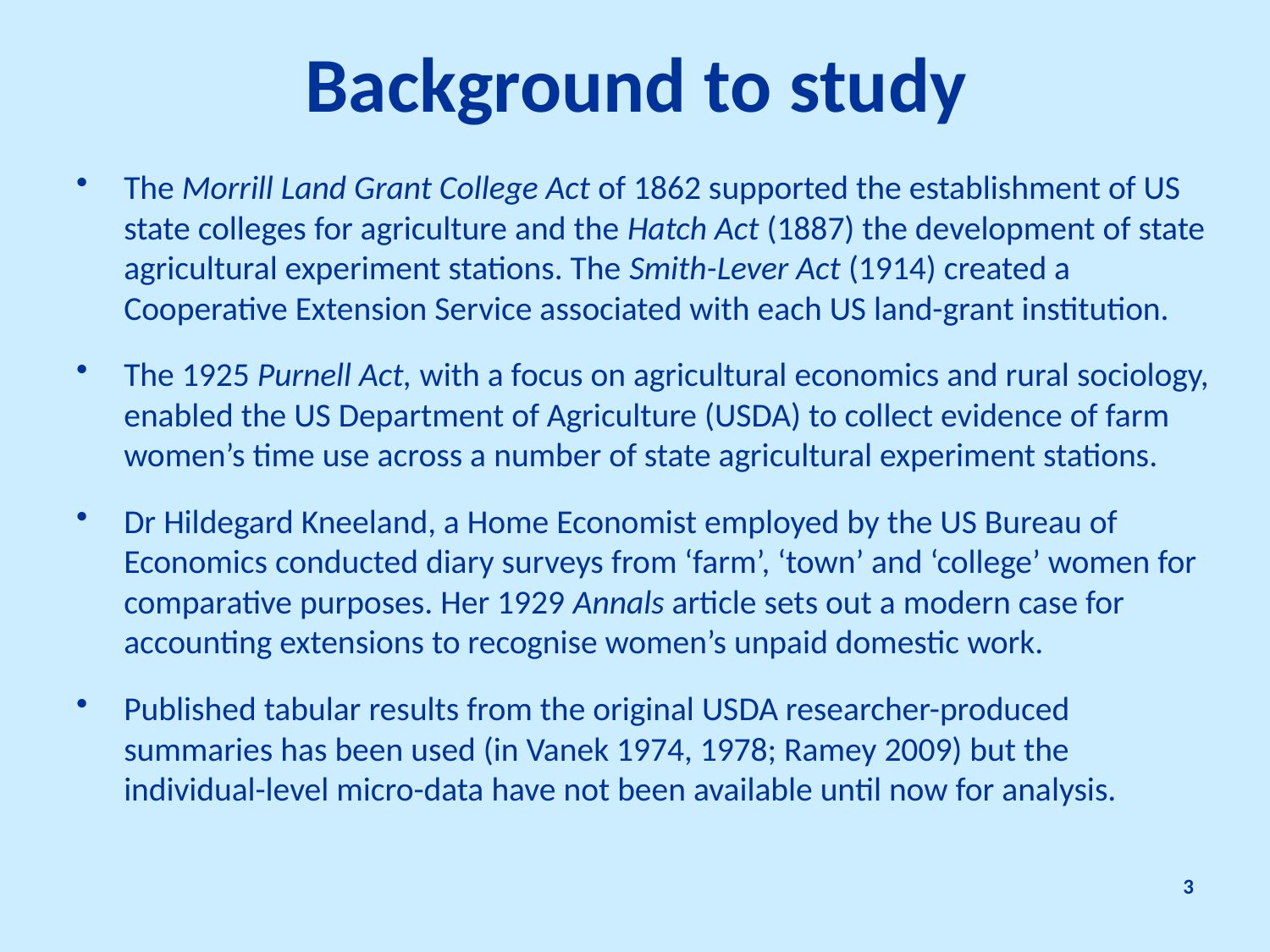

# Background to study

The Morrill Land Grant College Act of 1862 supported the establishment of US state colleges for agriculture and the Hatch Act (1887) the development of state agricultural experiment stations. The Smith-Lever Act (1914) created a Cooperative Extension Service associated with each US land-grant institution.

The 1925 Purnell Act, with a focus on agricultural economics and rural sociology, enabled the US Department of Agriculture (USDA) to collect evidence of farm women’s time use across a number of state agricultural experiment stations.

Dr Hildegard Kneeland, a Home Economist employed by the US Bureau of Economics conducted diary surveys from ‘farm’, ‘town’ and ‘college’ women for comparative purposes. Her 1929 Annals article sets out a modern case for accounting extensions to recognise women’s unpaid domestic work.

Published tabular results from the original USDA researcher-produced summaries has been used (in Vanek 1974, 1978; Ramey 2009) but the individual-level micro-data have not been available until now for analysis.
3